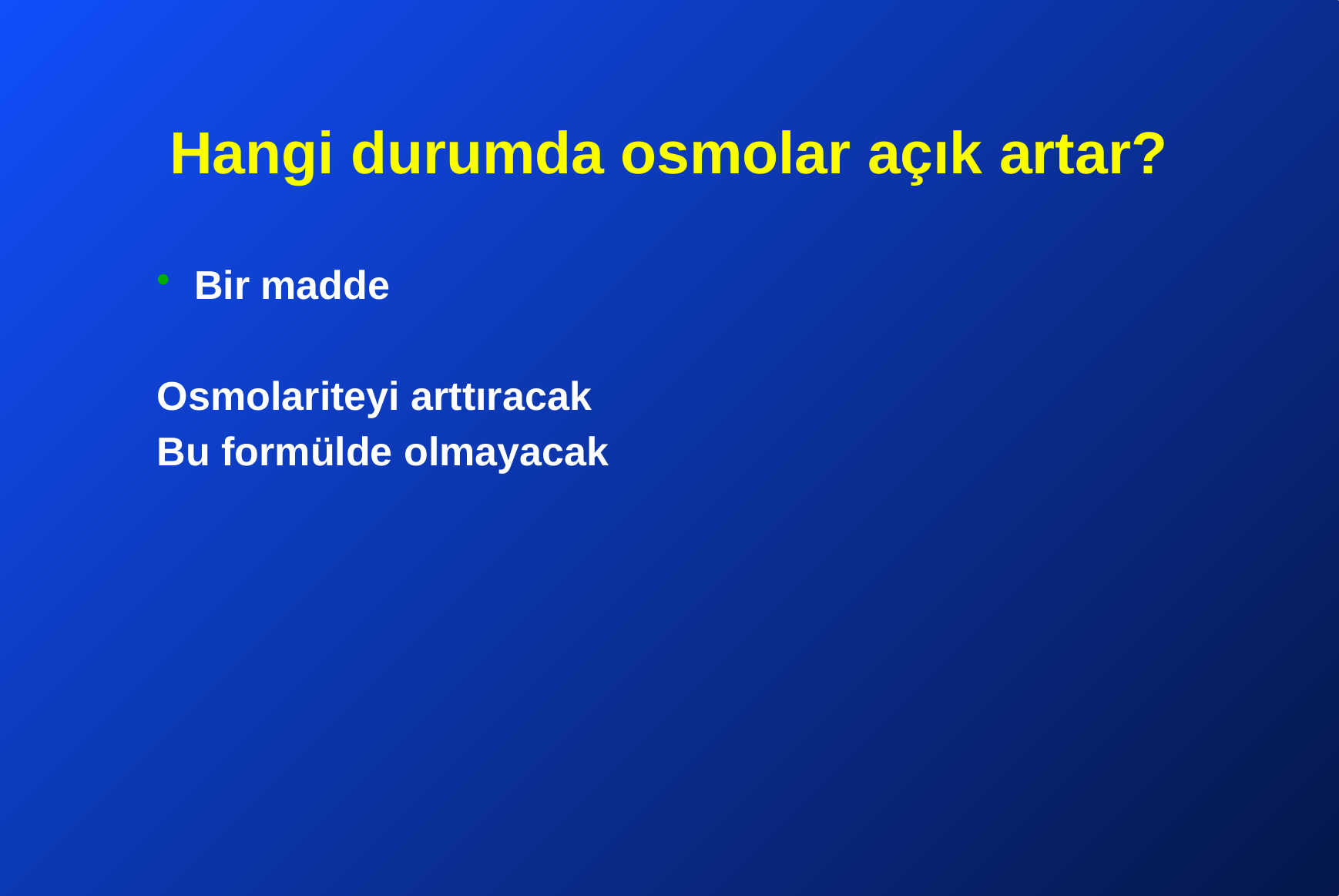

# Hangi durumda osmolar açık artar?
Bir madde

Osmolariteyi arttıracak
Bu formülde olmayacak